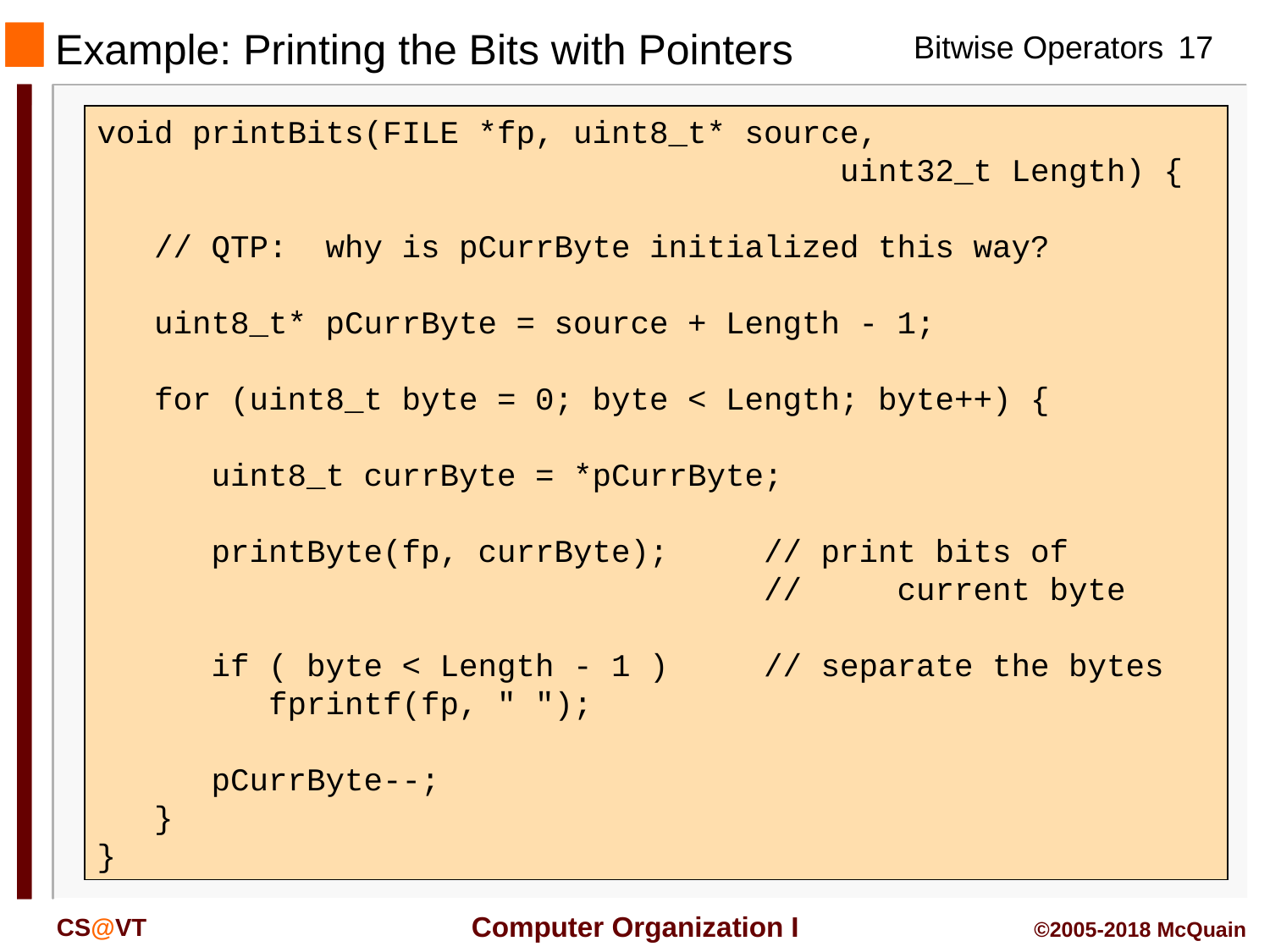

Example: Printing the Bits with Pointers
void printBits(FILE *fp, uint8_t* source,
                                       uint32_t Length) {

   // QTP:  why is pCurrByte initialized this way?

   uint8_t* pCurrByte = source + Length - 1;

   for (uint8_t byte = 0; byte < Length; byte++) {

      uint8_t currByte = *pCurrByte;

      printByte(fp, currByte);     // print bits of
                                   //     current byte

      if ( byte < Length - 1 )     // separate the bytes
         fprintf(fp, " ");

      pCurrByte--;
   }
}